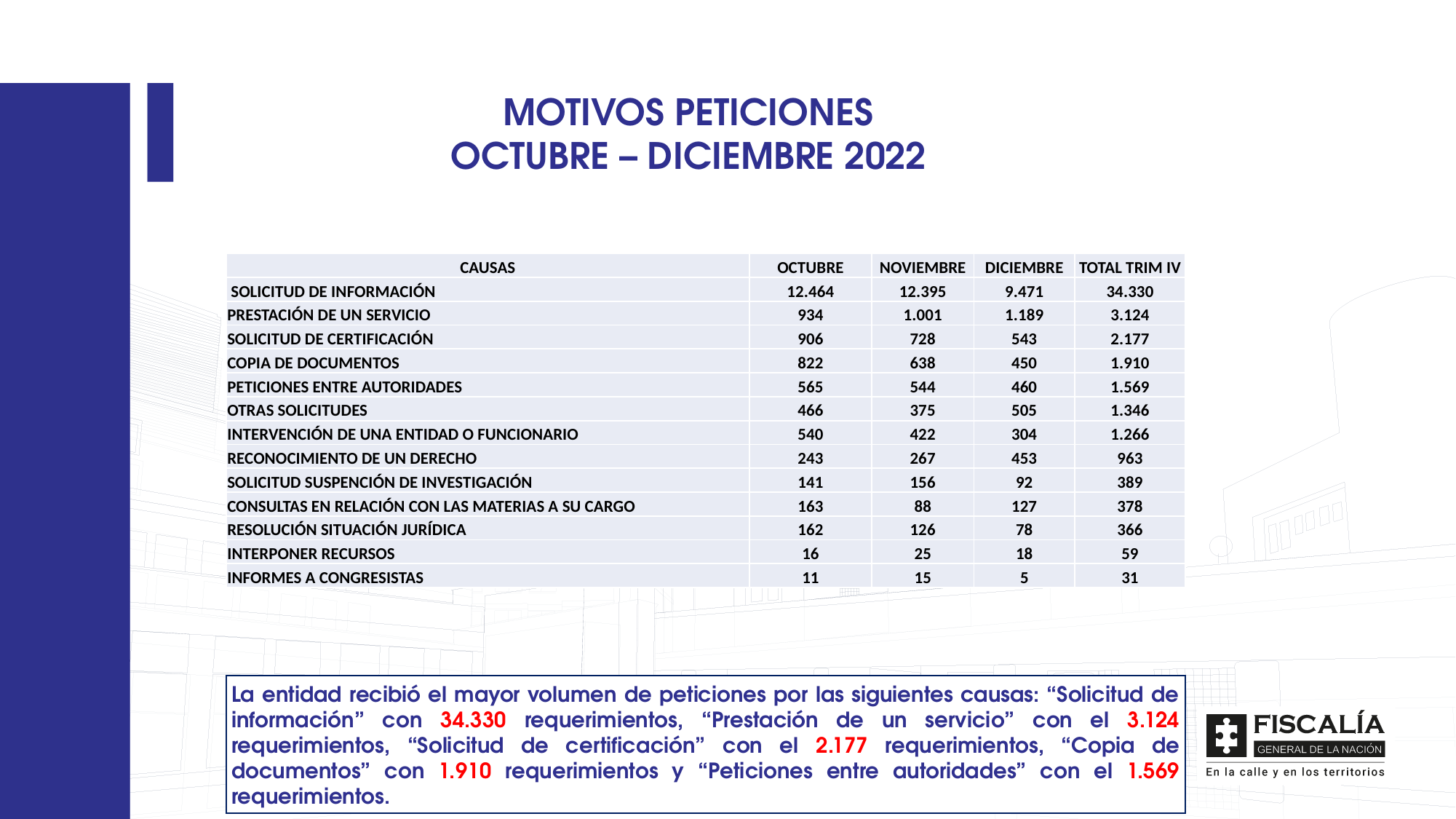

MOTIVOS PETICIONES
OCTUBRE – DICIEMBRE 2022
| CAUSAS | OCTUBRE | NOVIEMBRE | DICIEMBRE | TOTAL TRIM IV |
| --- | --- | --- | --- | --- |
| SOLICITUD DE INFORMACIÓN | 12.464 | 12.395 | 9.471 | 34.330 |
| PRESTACIÓN DE UN SERVICIO | 934 | 1.001 | 1.189 | 3.124 |
| SOLICITUD DE CERTIFICACIÓN | 906 | 728 | 543 | 2.177 |
| COPIA DE DOCUMENTOS | 822 | 638 | 450 | 1.910 |
| PETICIONES ENTRE AUTORIDADES | 565 | 544 | 460 | 1.569 |
| OTRAS SOLICITUDES | 466 | 375 | 505 | 1.346 |
| INTERVENCIÓN DE UNA ENTIDAD O FUNCIONARIO | 540 | 422 | 304 | 1.266 |
| RECONOCIMIENTO DE UN DERECHO | 243 | 267 | 453 | 963 |
| SOLICITUD SUSPENCIÓN DE INVESTIGACIÓN | 141 | 156 | 92 | 389 |
| CONSULTAS EN RELACIÓN CON LAS MATERIAS A SU CARGO | 163 | 88 | 127 | 378 |
| RESOLUCIÓN SITUACIÓN JURÍDICA | 162 | 126 | 78 | 366 |
| INTERPONER RECURSOS | 16 | 25 | 18 | 59 |
| INFORMES A CONGRESISTAS | 11 | 15 | 5 | 31 |
La entidad recibió el mayor volumen de peticiones por las siguientes causas: “Solicitud de información” con 34.330 requerimientos, “Prestación de un servicio” con el 3.124 requerimientos, “Solicitud de certificación” con el 2.177 requerimientos, “Copia de documentos” con 1.910 requerimientos y “Peticiones entre autoridades” con el 1.569 requerimientos.